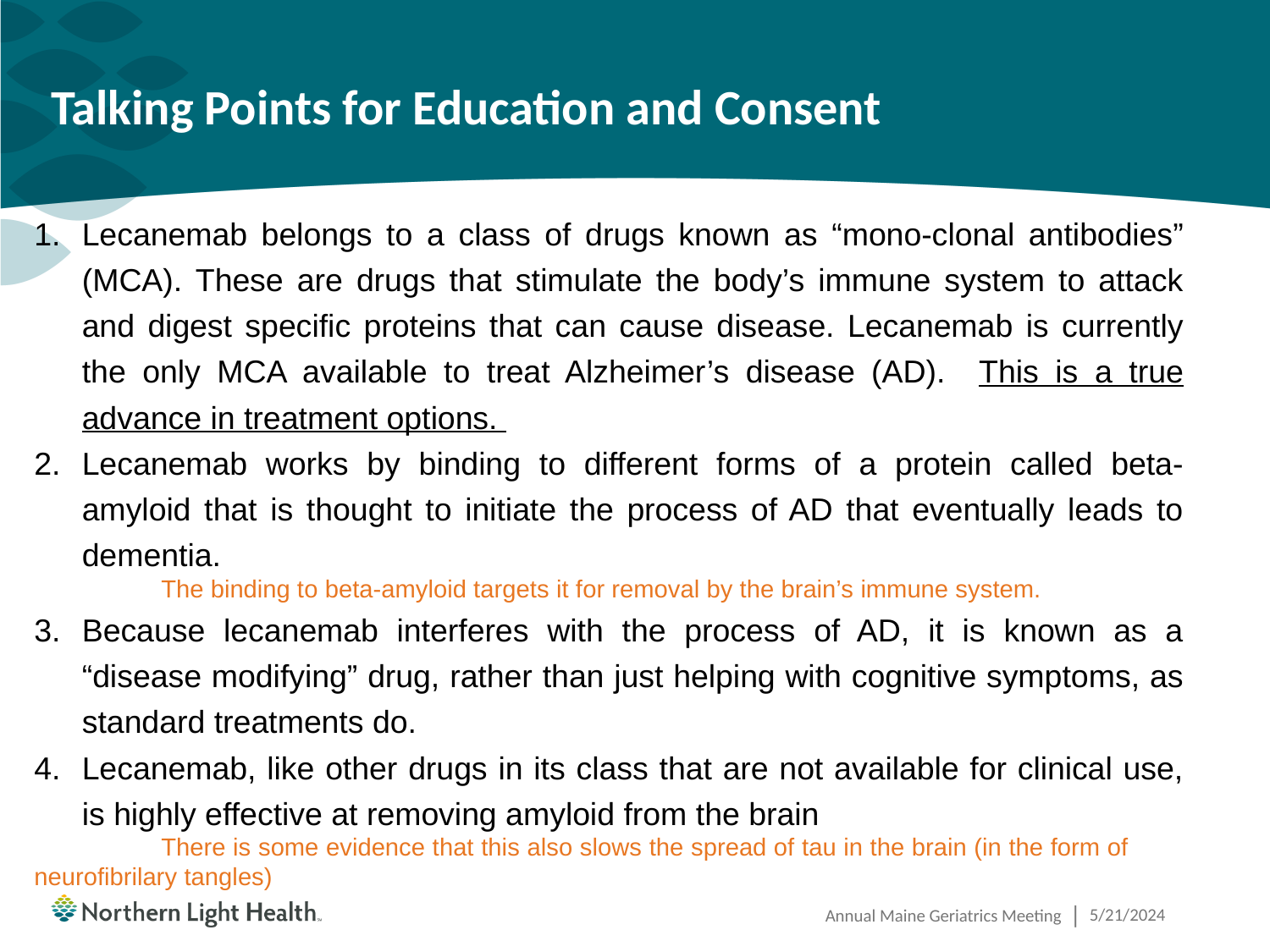

# Talking Points for Education and Consent
Lecanemab belongs to a class of drugs known as “mono-clonal antibodies” (MCA). These are drugs that stimulate the body’s immune system to attack and digest specific proteins that can cause disease. Lecanemab is currently the only MCA available to treat Alzheimer’s disease (AD).  This is a true advance in treatment options.
Lecanemab works by binding to different forms of a protein called beta-amyloid that is thought to initiate the process of AD that eventually leads to dementia.
	The binding to beta-amyloid targets it for removal by the brain’s immune system.
Because lecanemab interferes with the process of AD, it is known as a “disease modifying” drug, rather than just helping with cognitive symptoms, as standard treatments do.
Lecanemab, like other drugs in its class that are not available for clinical use, is highly effective at removing amyloid from the brain
	There is some evidence that this also slows the spread of tau in the brain (in the form of 	neurofibrilary tangles)

Annual Maine Geriatrics Meeting
5/21/2024